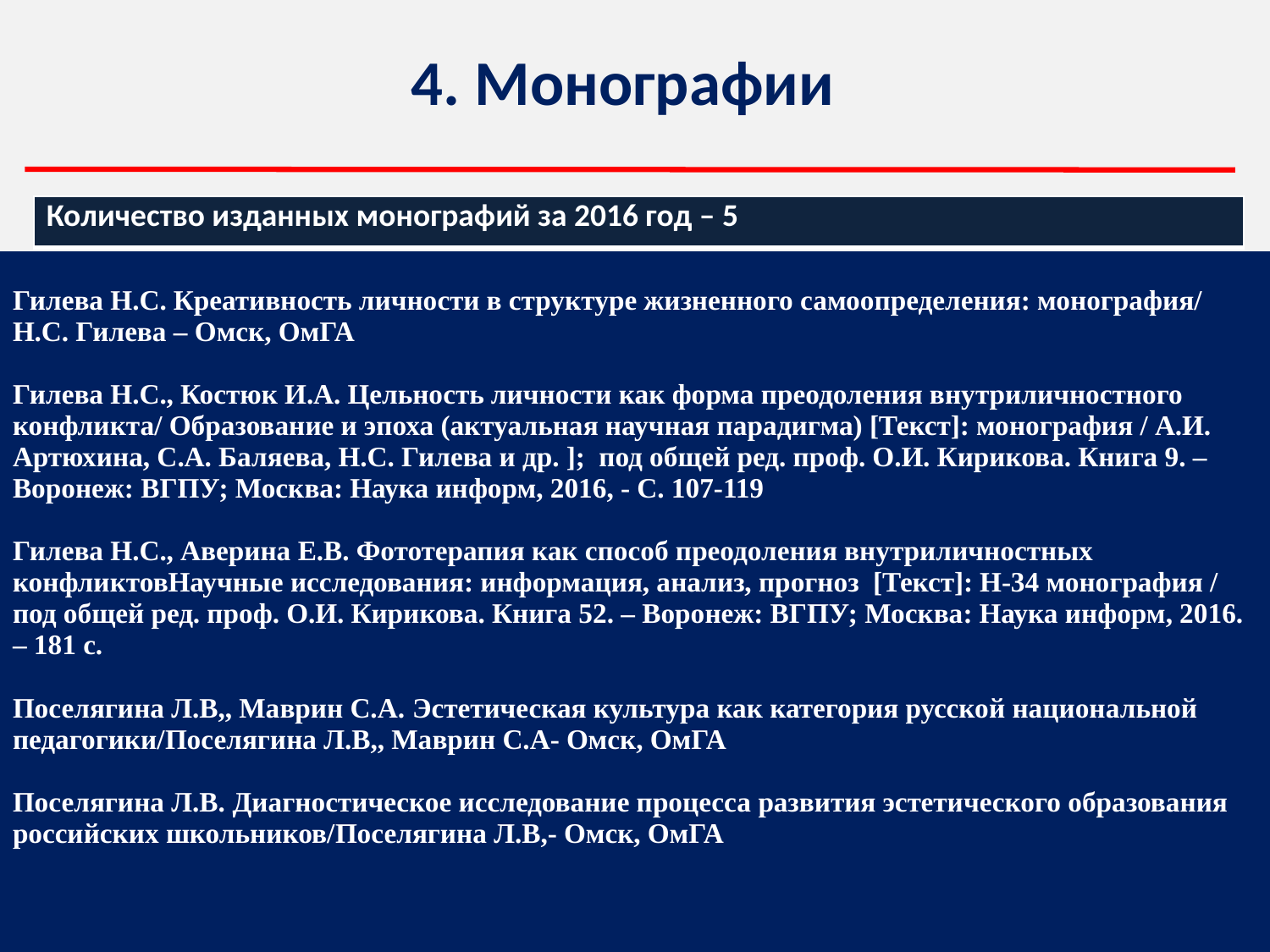

# 4. Монографии
| Количество изданных монографий за 2016 год – 5 |
| --- |
| Гилева Н.С. Креативность личности в структуре жизненного самоопределения: монография/ Н.С. Гилева – Омск, ОмГА Гилева Н.С., Костюк И.А. Цельность личности как форма преодоления внутриличностного конфликта/ Образование и эпоха (актуальная научная парадигма) [Текст]: монография / А.И. Артюхина, С.А. Баляева, Н.С. Гилева и др. ]; под общей ред. проф. О.И. Кирикова. Книга 9. – Воронеж: ВГПУ; Москва: Наука информ, 2016, - С. 107-119 Гилева Н.С., Аверина Е.В. Фототерапия как способ преодоления внутриличностных конфликтовНаучные исследования: информация, анализ, прогноз [Текст]: Н-34 монография / под общей ред. проф. О.И. Кирикова. Книга 52. – Воронеж: ВГПУ; Москва: Наука информ, 2016. – 181 с. Поселягина Л.В,, Маврин С.А. Эстетическая культура как категория русской национальной педагогики/Поселягина Л.В,, Маврин С.А- Омск, ОмГА Поселягина Л.В. Диагностическое исследование процесса развития эстетического образования российских школьников/Поселягина Л.В,- Омск, ОмГА |
| --- |